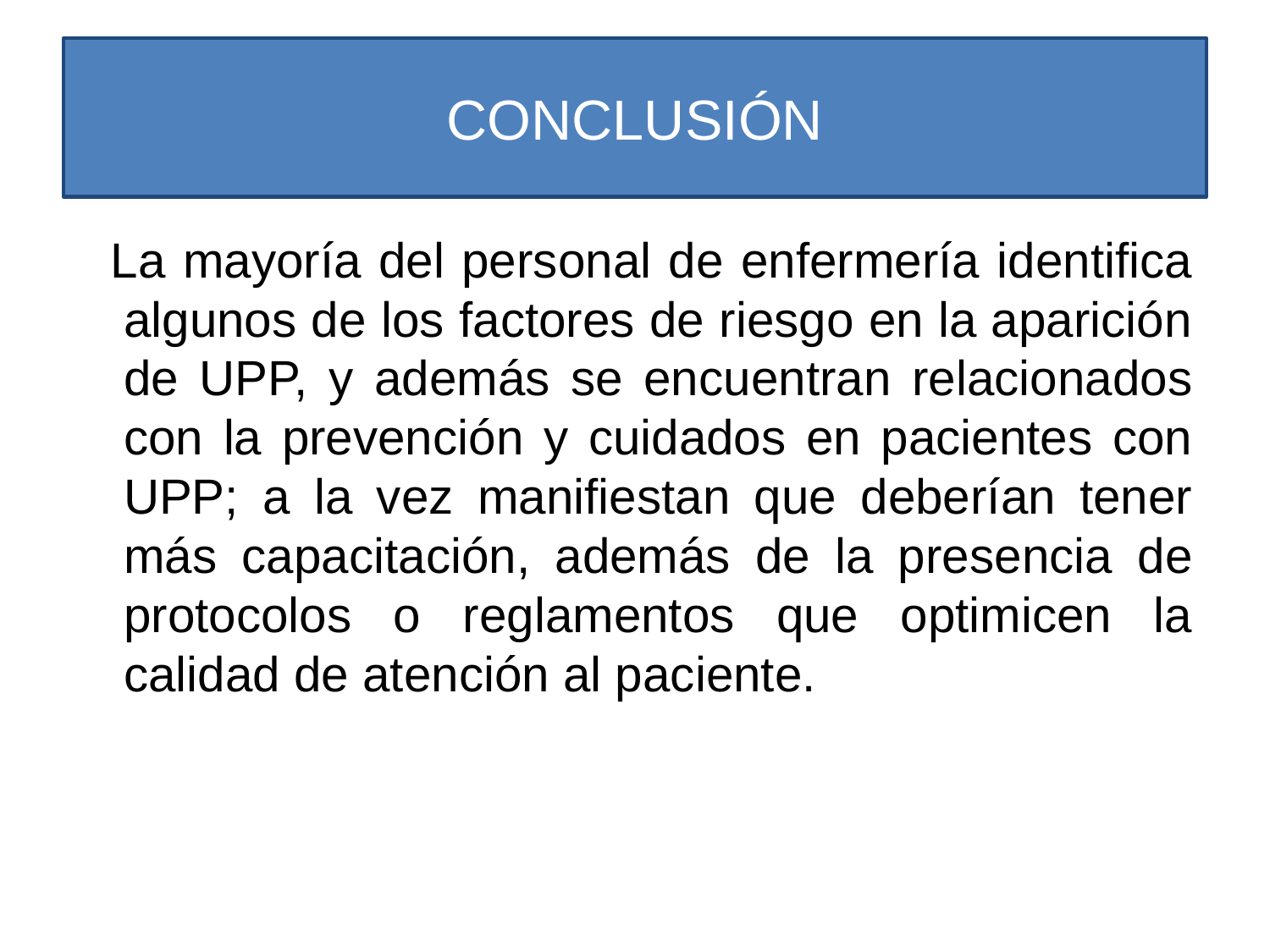

# CONCLUSIÓN
  La mayoría del personal de enfermería identifica algunos de los factores de riesgo en la aparición de UPP, y además se encuentran relacionados con la prevención y cuidados en pacientes con UPP; a la vez manifiestan que deberían tener más capacitación, además de la presencia de protocolos o reglamentos que optimicen la calidad de atención al paciente.